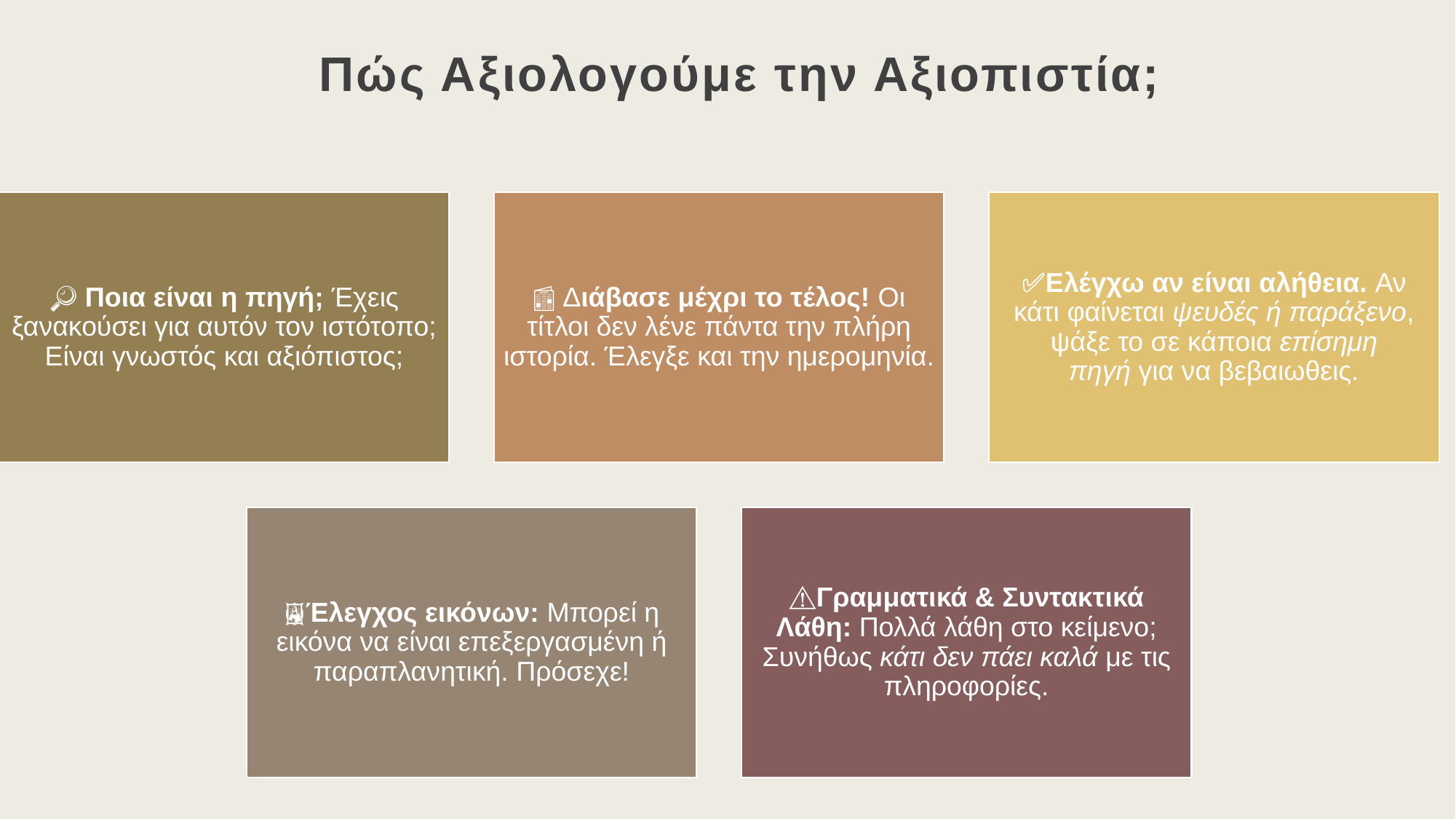

# Πώς Αξιολογούμε την Αξιοπιστία;
🔎 Ποια είναι η πηγή; Έχεις ξανακούσει για αυτόν τον ιστότοπο; Είναι γνωστός και αξιόπιστος;
📰 Διάβασε μέχρι το τέλος! Οι τίτλοι δεν λένε πάντα την πλήρη ιστορία. Έλεγξε και την ημερομηνία.
✅Ελέγχω αν είναι αλήθεια. Αν κάτι φαίνεται ψευδές ή παράξενο, ψάξε το σε κάποια επίσημη πηγή για να βεβαιωθεις.
🖼️Έλεγχος εικόνων: Μπορεί η εικόνα να είναι επεξεργασμένη ή παραπλανητική. Πρόσεχε!
⚠️Γραμματικά & Συντακτικά Λάθη: Πολλά λάθη στο κείμενο; Συνήθως κάτι δεν πάει καλά με τις πληροφορίες.